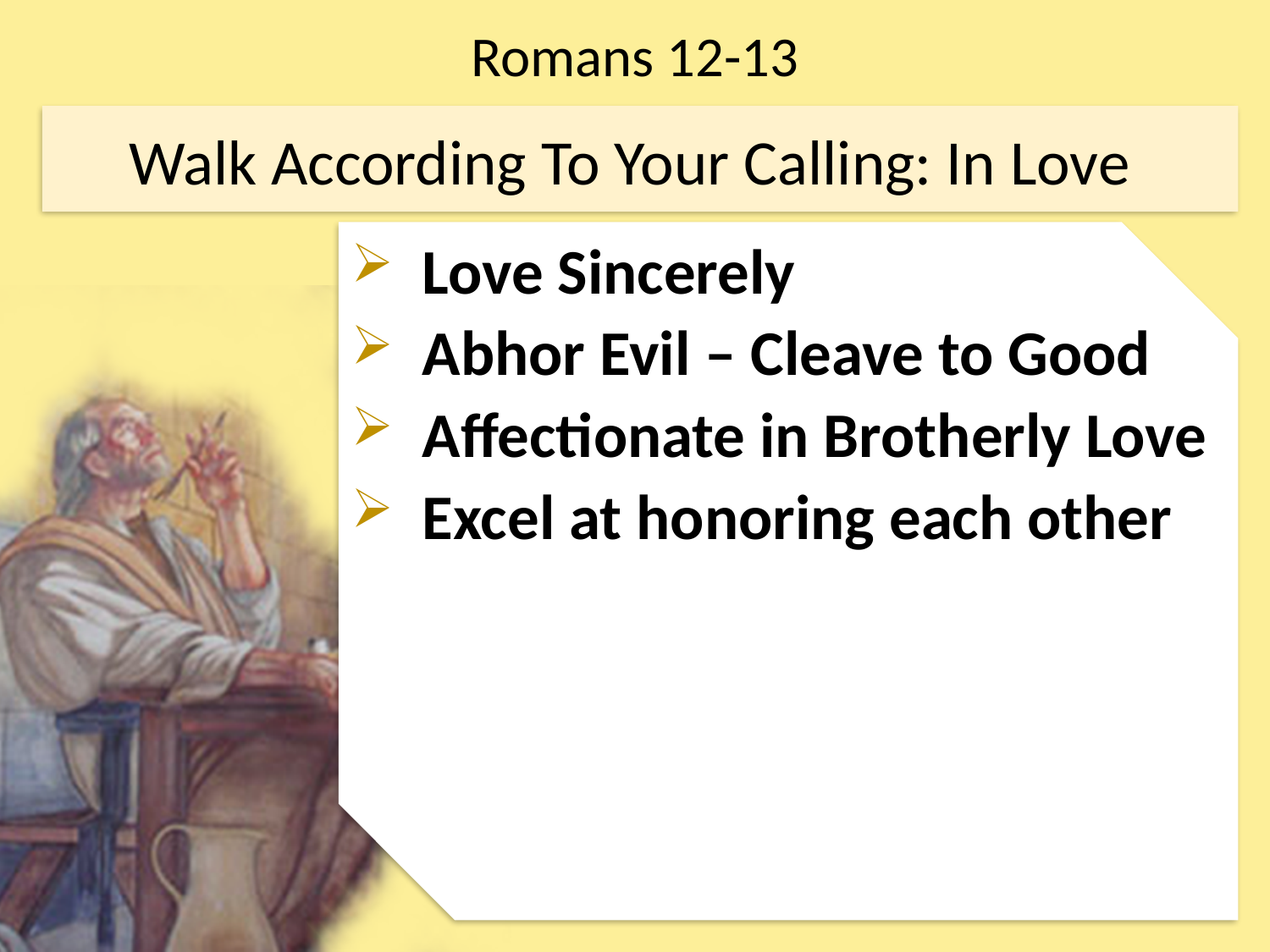

# Romans 12-13
Walk According To Your Calling: In Love
Love Sincerely
Abhor Evil – Cleave to Good
Affectionate in Brotherly Love
Excel at honoring each other